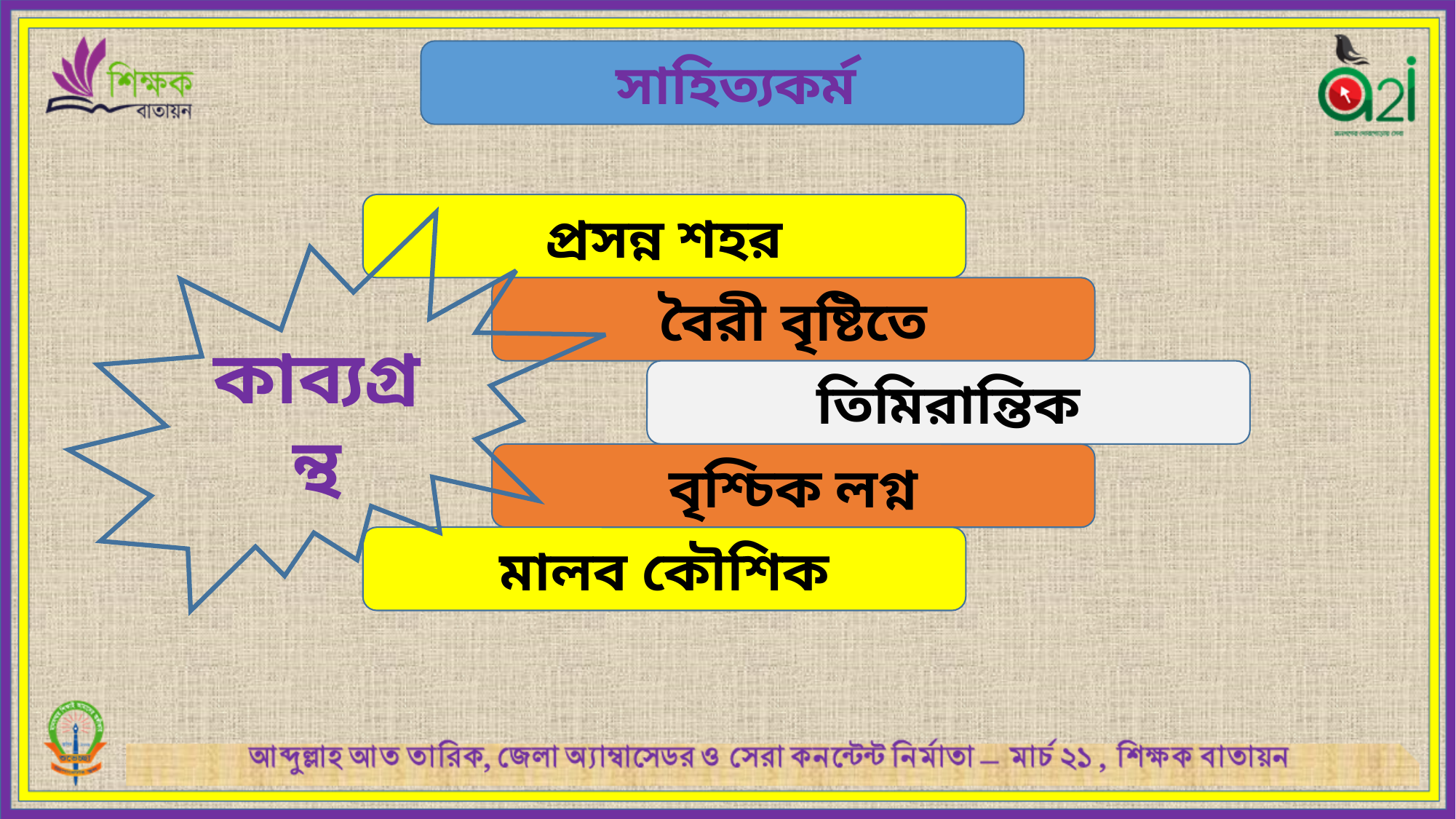

সাহিত্যকর্ম
প্রসন্ন শহর
কাব্যগ্রন্থ
বৈরী বৃষ্টিতে
তিমিরান্তিক
বৃশ্চিক লগ্ন
মালব কৌশিক